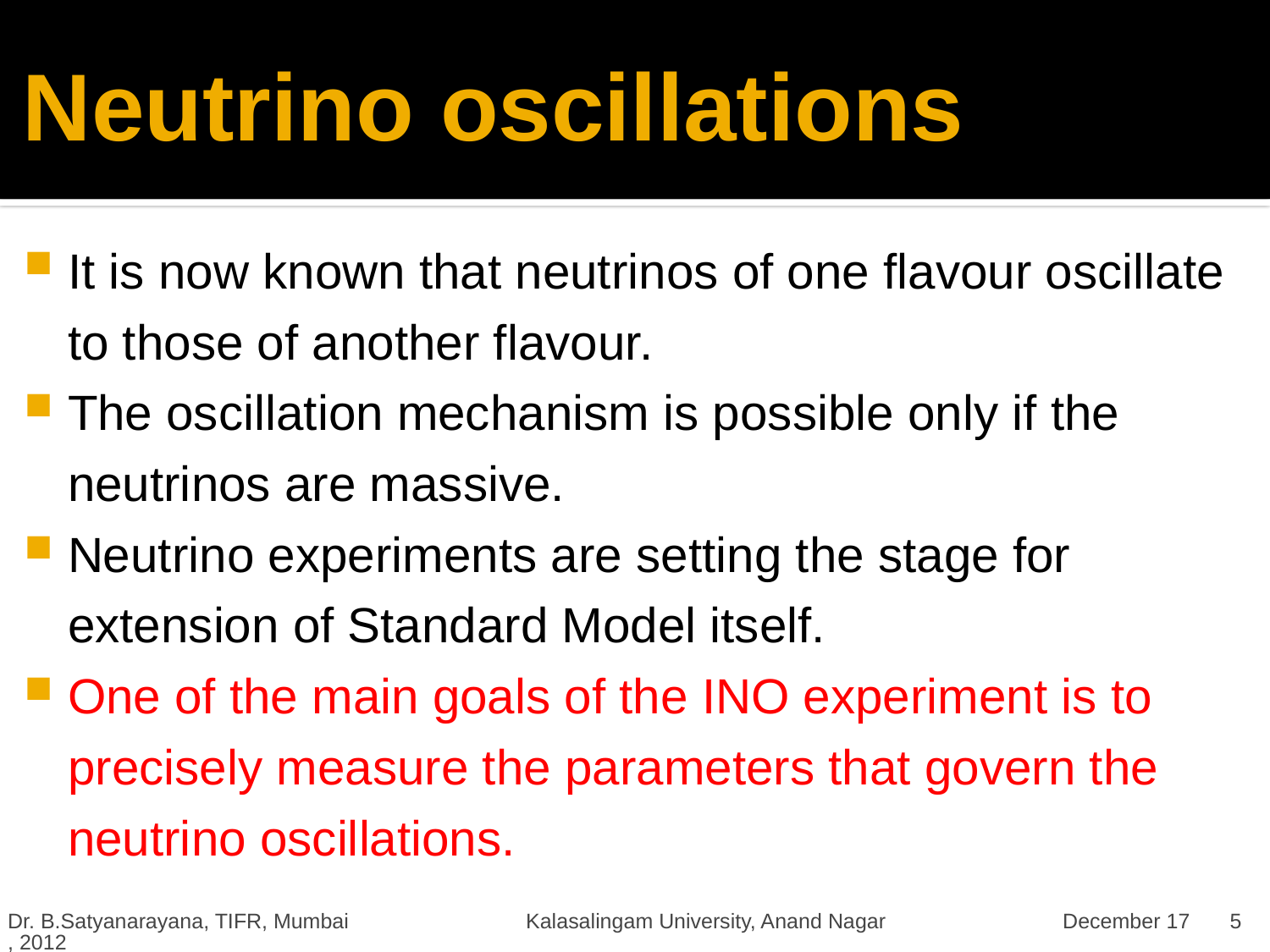

# Neutrino oscillations
It is now known that neutrinos of one flavour oscillate to those of another flavour.
The oscillation mechanism is possible only if the neutrinos are massive.
Neutrino experiments are setting the stage for extension of Standard Model itself.
One of the main goals of the INO experiment is to precisely measure the parameters that govern the neutrino oscillations.
Dr. B.Satyanarayana, TIFR, Mumbai                              Kalasalingam University, Anand Nagar                              December 17, 2012
5